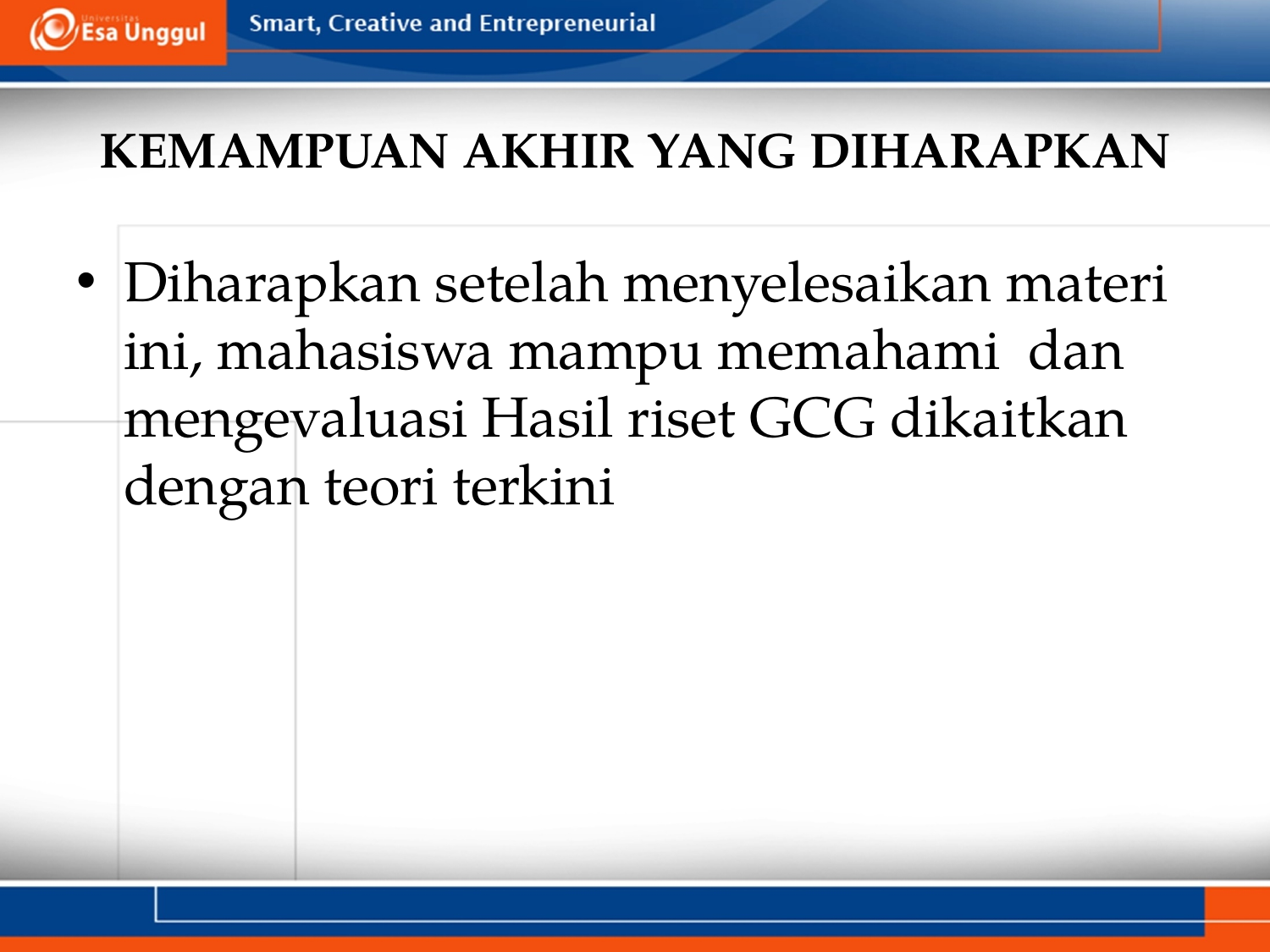

# KEMAMPUAN AKHIR YANG DIHARAPKAN
Diharapkan setelah menyelesaikan materi ini, mahasiswa mampu memahami  dan mengevaluasi Hasil riset GCG dikaitkan dengan teori terkini